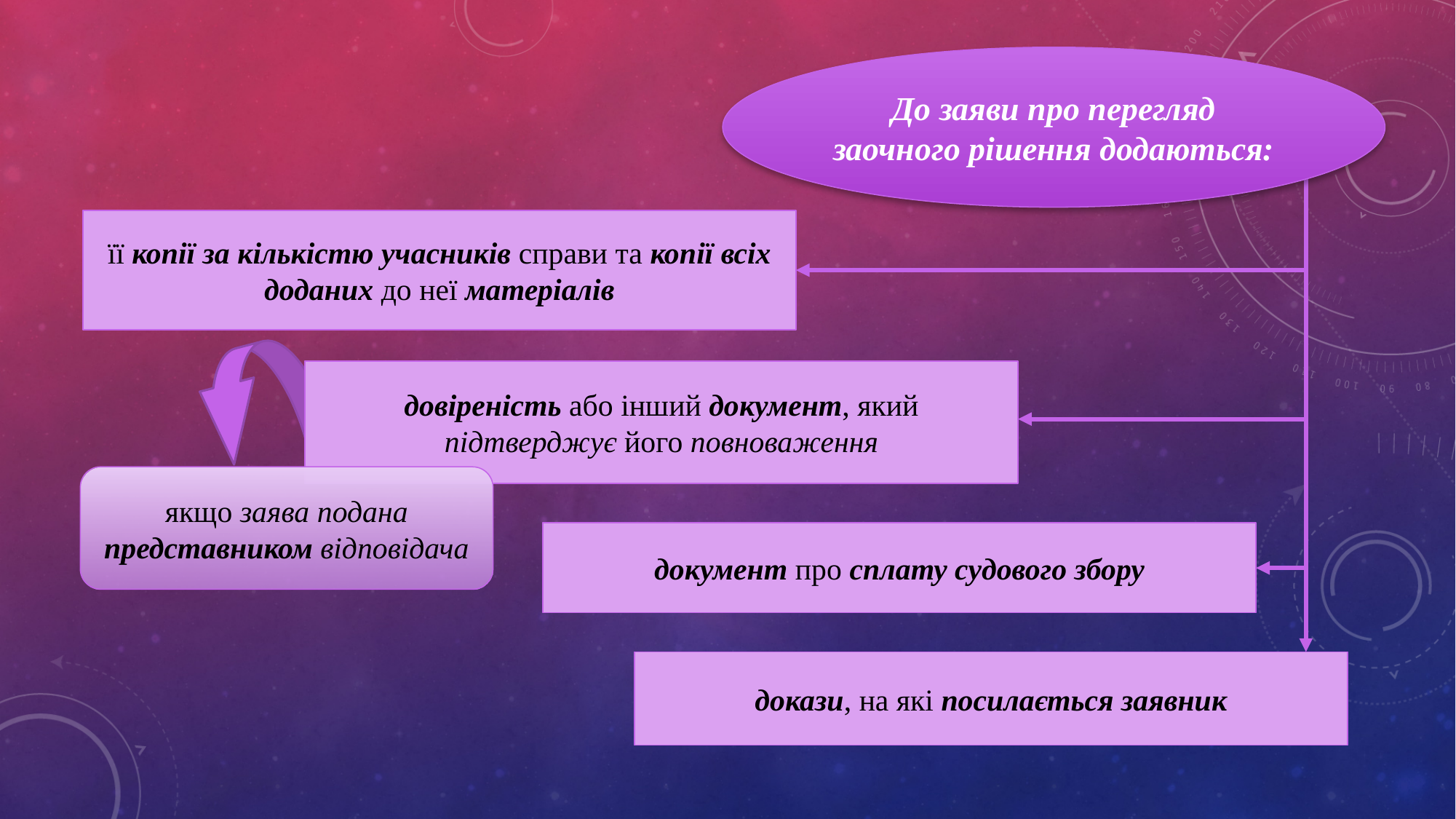

До заяви про перегляд заочного рішення додаються:
її копії за кількістю учасників справи та копії всіх доданих до неї матеріалів

довіреність або інший документ, який підтверджує його повноваження
якщо заява подана представником відповідача
документ про сплату судового збору
докази, на які посилається заявник